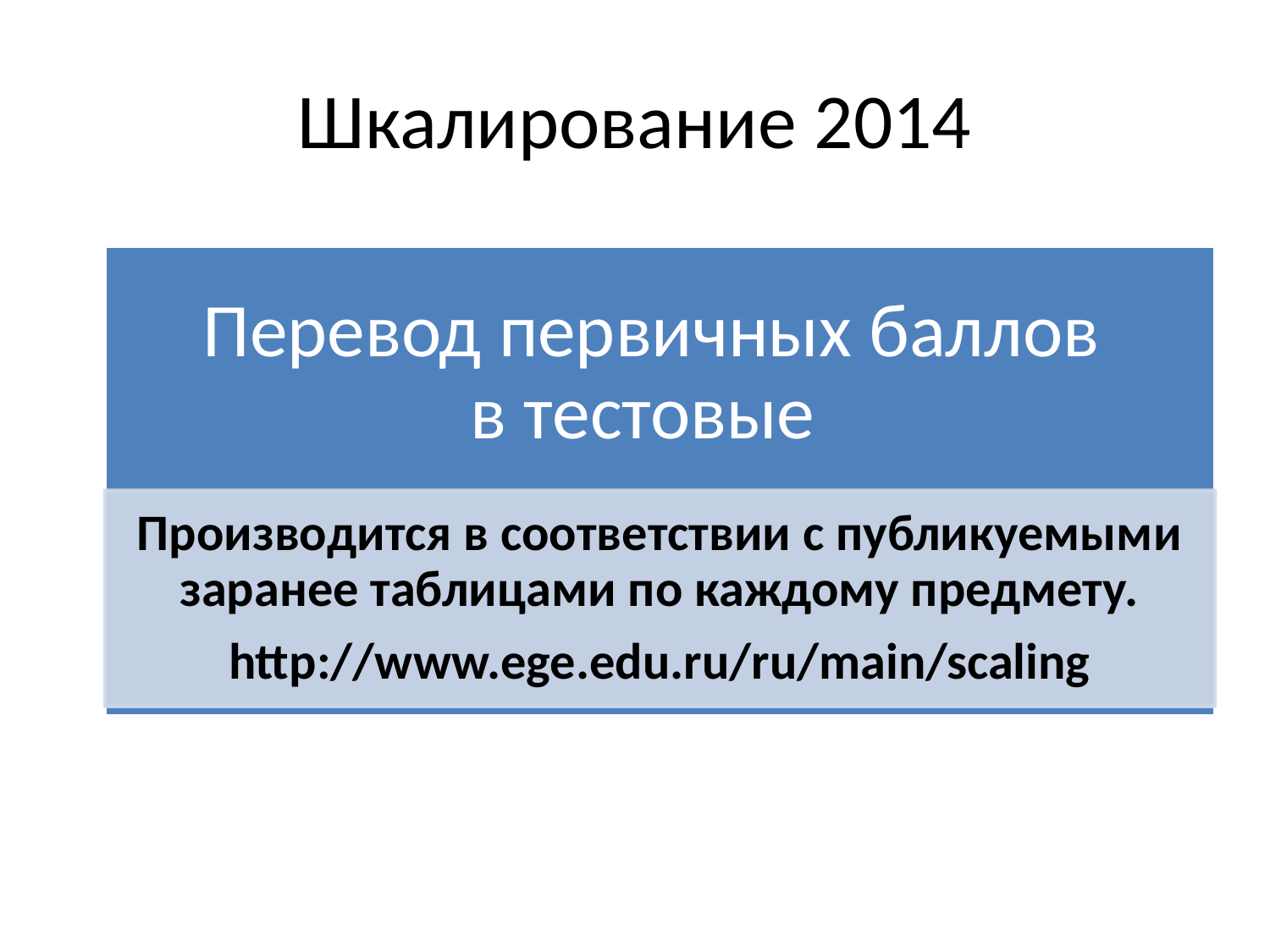

# Шкалирование 2014
Перевод первичных баллов
в тестовые
Производится в соответствии с публикуемыми заранее таблицами по каждому предмету.
http://www.ege.edu.ru/ru/main/scaling
/